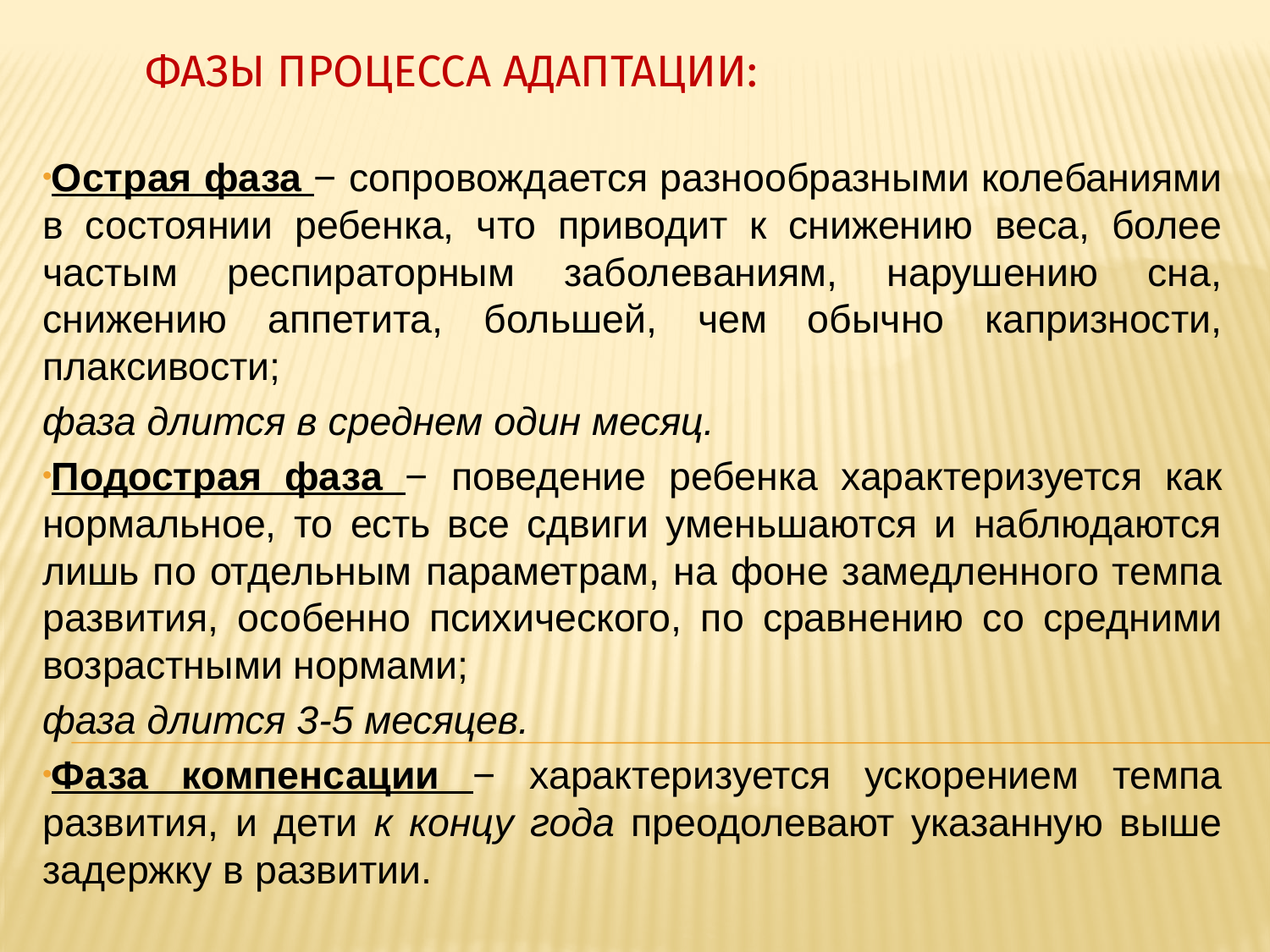

# Фазы процесса адаптации:
Острая фаза − сопровождается разнообразными колебаниями в состоянии ребенка, что приводит к снижению веса, более частым респираторным заболеваниям, нарушению сна, снижению аппетита, большей, чем обычно капризности, плаксивости;
фаза длится в среднем один месяц.
Подострая фаза − поведение ребенка характеризуется как нормальное, то есть все сдвиги уменьшаются и наблюдаются лишь по отдельным параметрам, на фоне замедленного темпа развития, особенно психического, по сравнению со средними возрастными нормами;
фаза длится 3-5 месяцев.
Фаза компенсации − характеризуется ускорением темпа развития, и дети к концу года преодолевают указанную выше задержку в развитии.